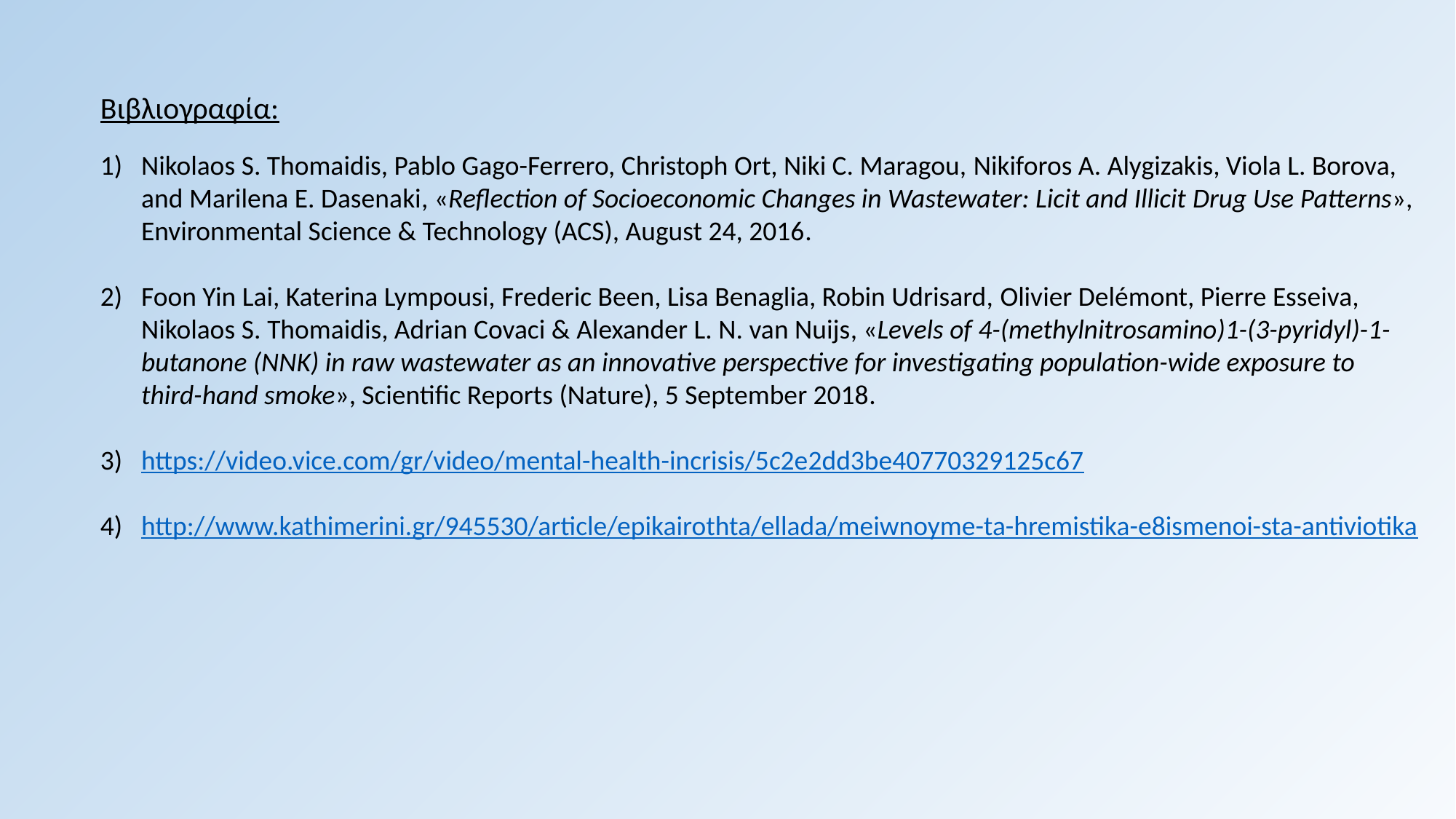

Βιβλιογραφία:
Nikolaos S. Thomaidis, Pablo Gago-Ferrero, Christoph Ort, Niki C. Maragou, Nikiforos A. Alygizakis, Viola L. Borova, and Marilena E. Dasenaki, «Reflection of Socioeconomic Changes in Wastewater: Licit and Illicit Drug Use Patterns», Environmental Science & Technology (ACS), August 24, 2016.

Foon Yin Lai, Katerina Lympousi, Frederic Been, Lisa Benaglia, Robin Udrisard, Olivier Delémont, Pierre Esseiva, Nikolaos S. Thomaidis, Adrian Covaci & Alexander L. N. van Nuijs, «Levels of 4-(methylnitrosamino)1-(3-pyridyl)-1-butanone (NNK) in raw wastewater as an innovative perspective for investigating population-wide exposure to  third-hand smoke», Scientific Reports (Nature), 5 September 2018.

https://video.vice.com/gr/video/mental-health-incrisis/5c2e2dd3be40770329125c67

http://www.kathimerini.gr/945530/article/epikairothta/ellada/meiwnoyme-ta-hremistika-e8ismenoi-sta-antiviotika